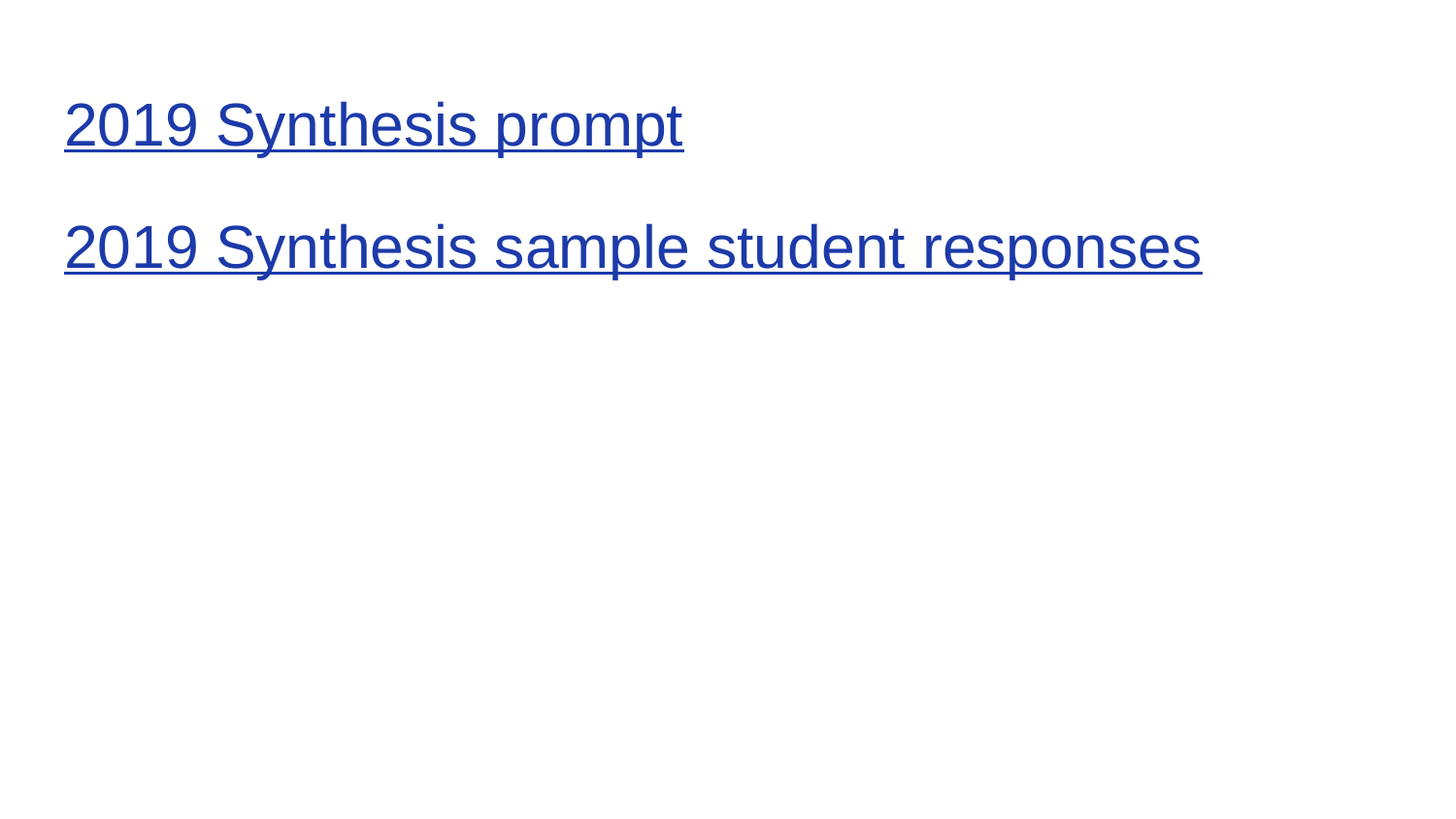

# 2019 Synthesis prompt
2019 Synthesis sample student responses